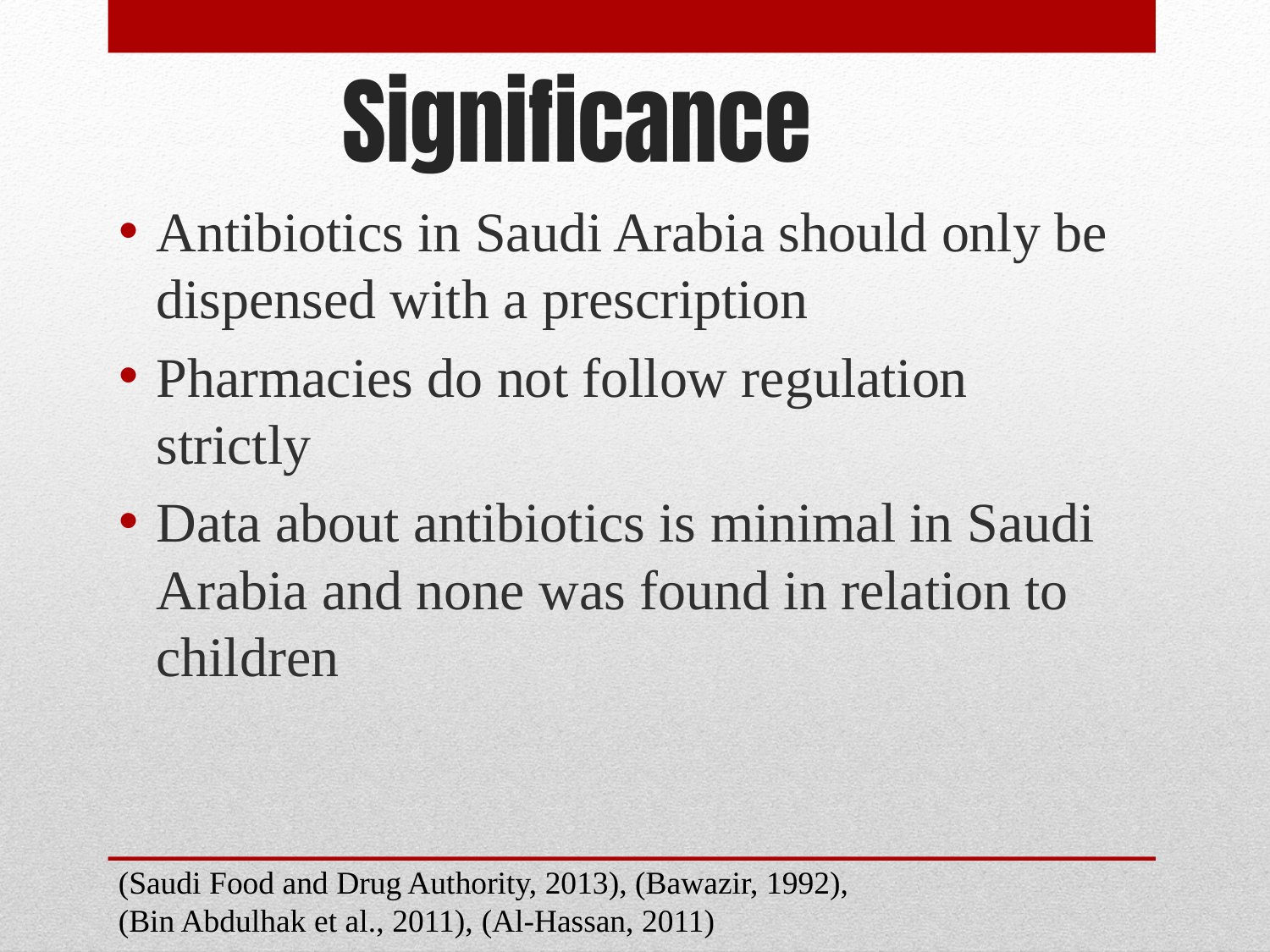

# Significance
Antibiotics in Saudi Arabia should only be dispensed with a prescription
Pharmacies do not follow regulation strictly
Data about antibiotics is minimal in Saudi Arabia and none was found in relation to children
(Saudi Food and Drug Authority, 2013), (Bawazir, 1992),
(Bin Abdulhak et al., 2011), (Al-Hassan, 2011)